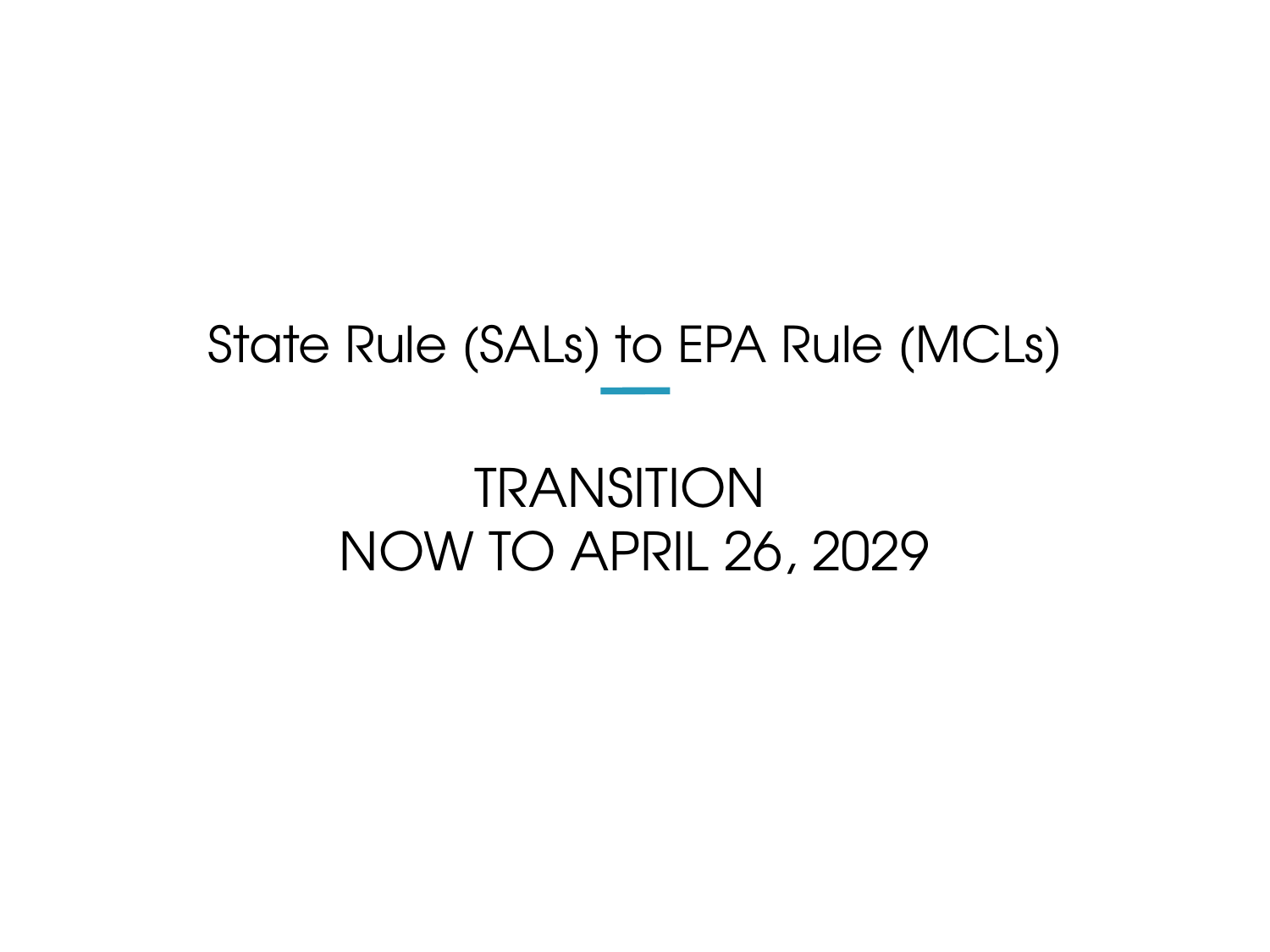

# State Rule (SALs) to EPA Rule (MCLs)
Transition
Now to April 26, 2029